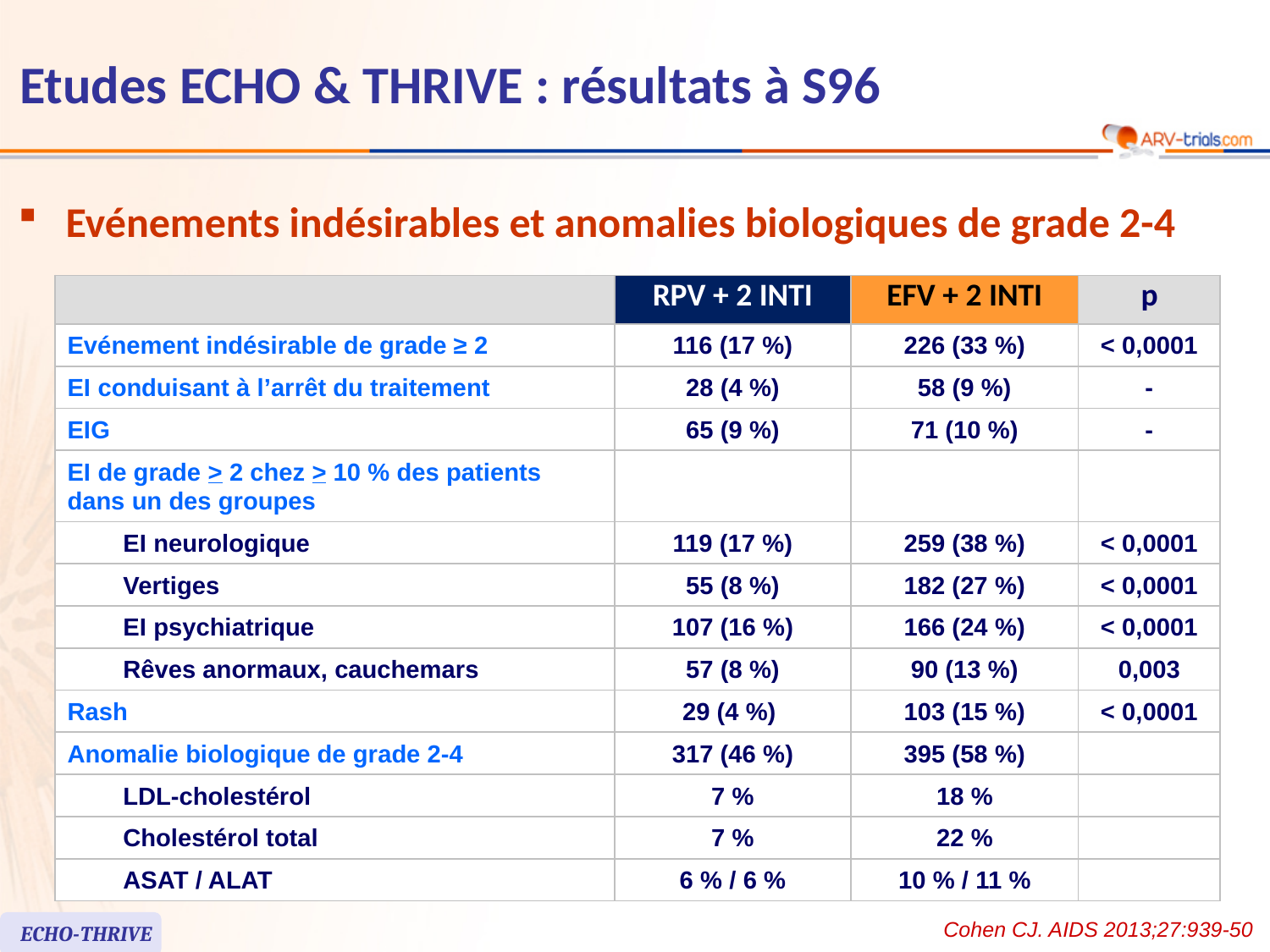

# Etudes ECHO & THRIVE : résultats à S96
Evénements indésirables et anomalies biologiques de grade 2-4
|  |  | RPV + 2 INTI | EFV + 2 INTI | p |
| --- | --- | --- | --- | --- |
| Evénement indésirable de grade ≥ 2 |  | 116 (17 %) | 226 (33 %) | < 0,0001 |
| EI conduisant à l’arrêt du traitement |  | 28 (4 %) | 58 (9 %) | - |
| EIG |  | 65 (9 %) | 71 (10 %) | - |
| EI de grade > 2 chez > 10 % des patients dans un des groupes |  |  |  |  |
|  | EI neurologique | 119 (17 %) | 259 (38 %) | < 0,0001 |
|  | Vertiges | 55 (8 %) | 182 (27 %) | < 0,0001 |
|  | EI psychiatrique | 107 (16 %) | 166 (24 %) | < 0,0001 |
|  | Rêves anormaux, cauchemars | 57 (8 %) | 90 (13 %) | 0,003 |
| Rash |  | 29 (4 %) | 103 (15 %) | < 0,0001 |
| Anomalie biologique de grade 2-4 |  | 317 (46 %) | 395 (58 %) |  |
|  | LDL-cholestérol | 7 % | 18 % |  |
|  | Cholestérol total | 7 % | 22 % |  |
|  | ASAT / ALAT | 6 % / 6 % | 10 % / 11 % |  |
Cohen CJ. AIDS 2013;27:939-50

ECHO-THRIVE